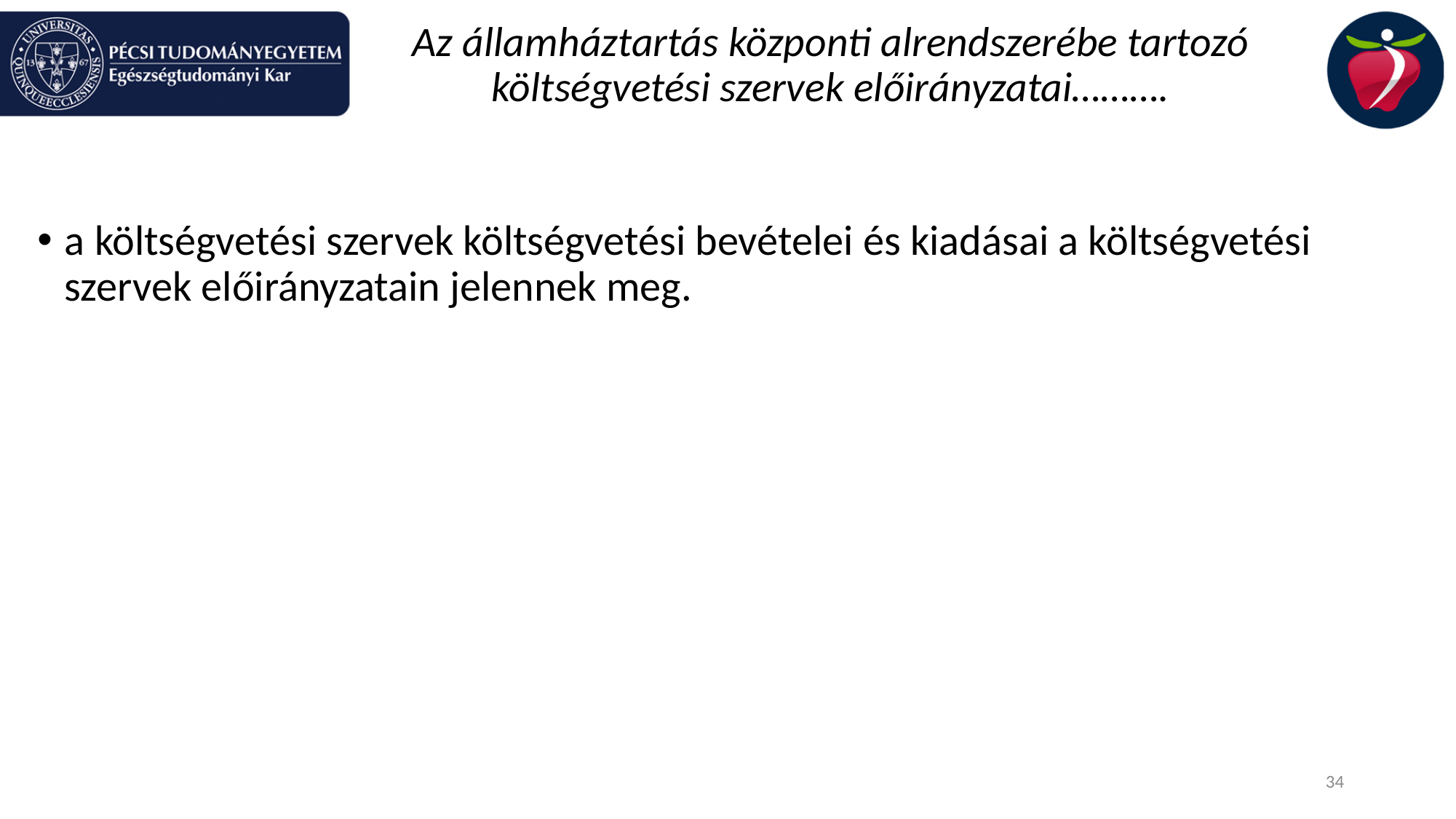

# Az államháztartás központi alrendszerébe tartozó költségvetési szervek előirányzatai……….

a költségvetési szervek költségvetési bevételei és kiadásai a költségvetési szervek előirányzatain jelennek meg.

34